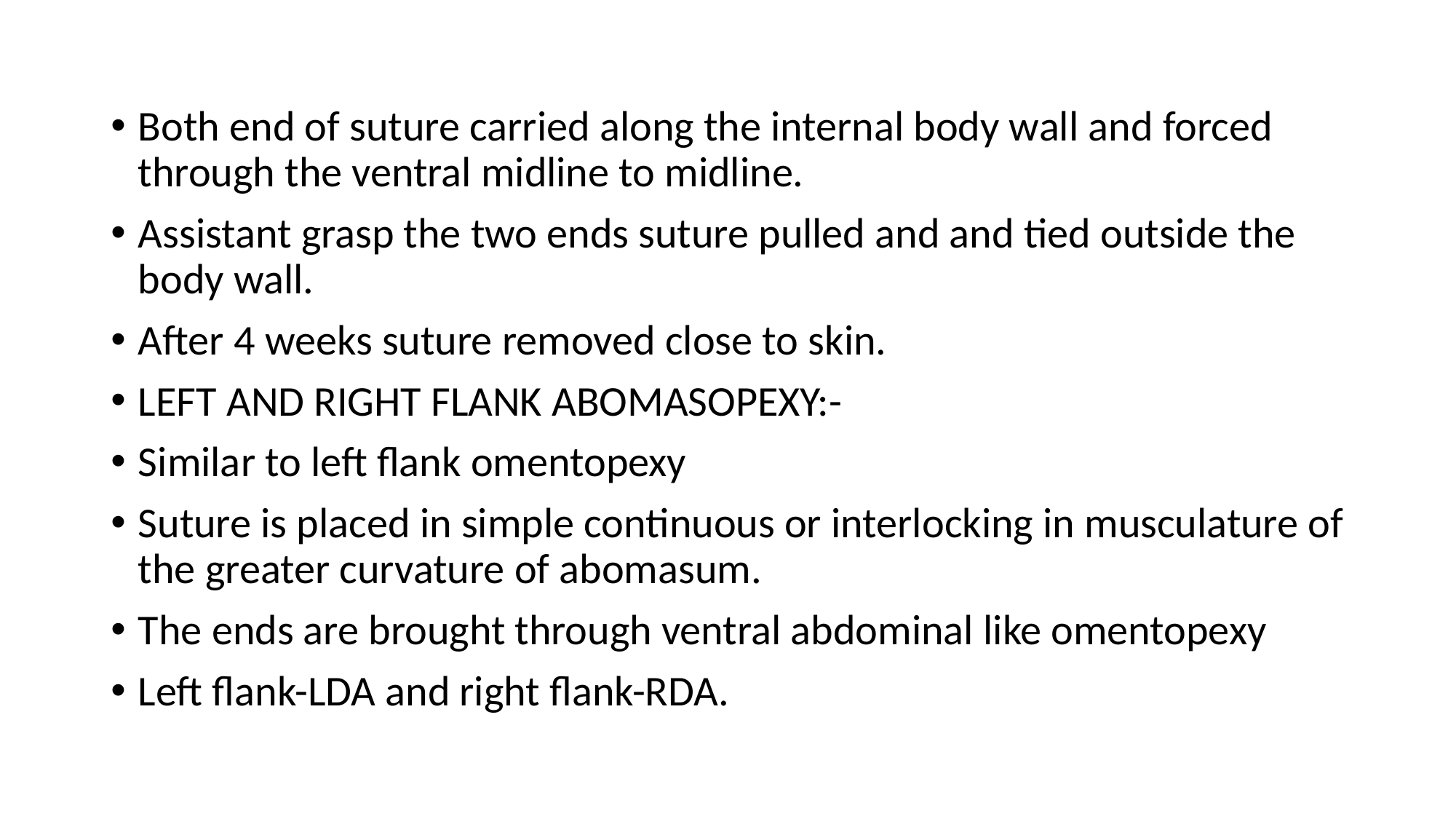

Both end of suture carried along the internal body wall and forced through the ventral midline to midline.
Assistant grasp the two ends suture pulled and and tied outside the body wall.
After 4 weeks suture removed close to skin.
LEFT AND RIGHT FLANK ABOMASOPEXY:-
Similar to left flank omentopexy
Suture is placed in simple continuous or interlocking in musculature of the greater curvature of abomasum.
The ends are brought through ventral abdominal like omentopexy
Left flank-LDA and right flank-RDA.